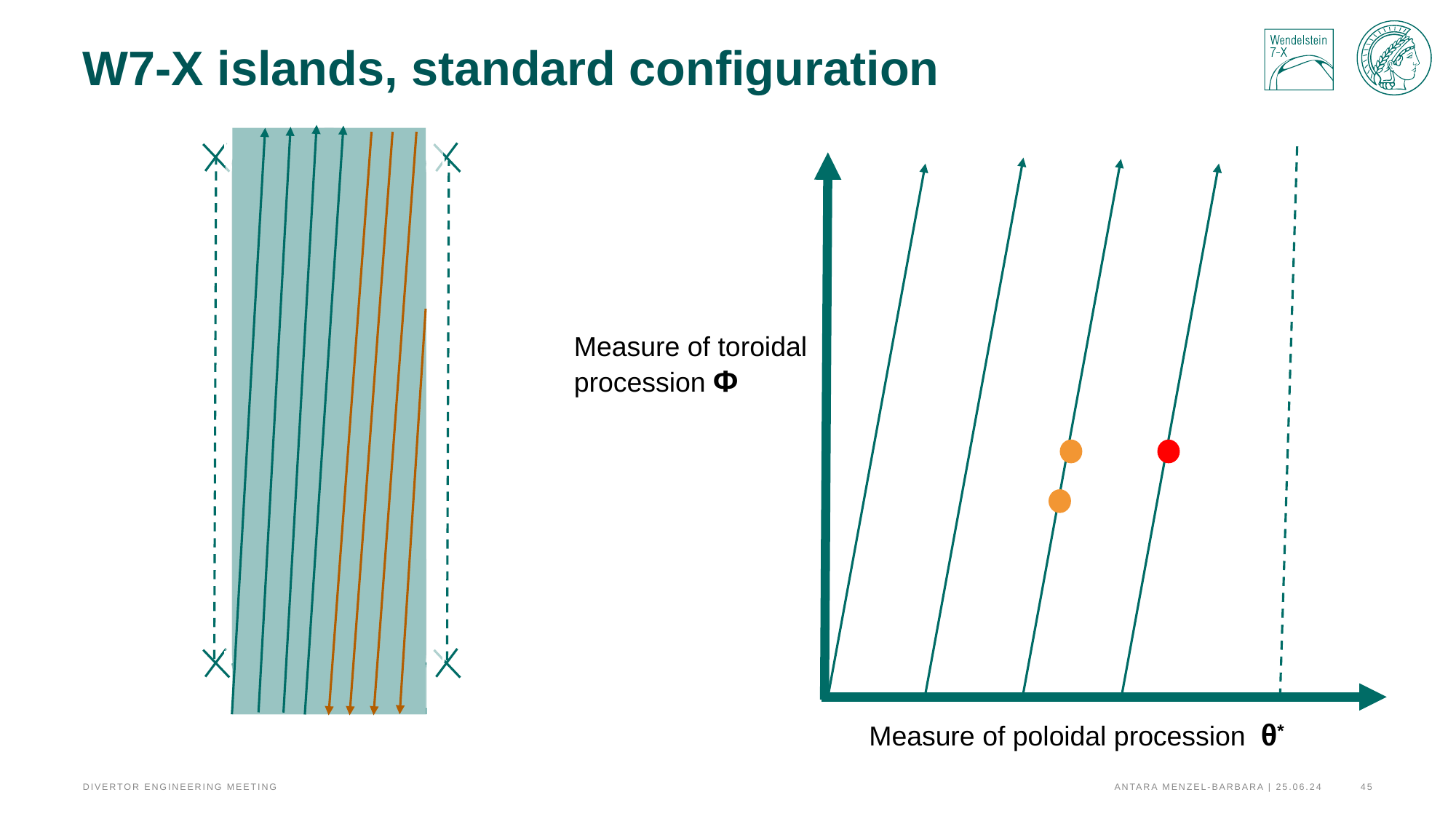

# W7-X islands, standard configuration

Measure of toroidal procession Φ

Measure of poloidal procession  θ*

Antara Menzel-Barbara | 25.06.24
45
Divertor engineering meeting